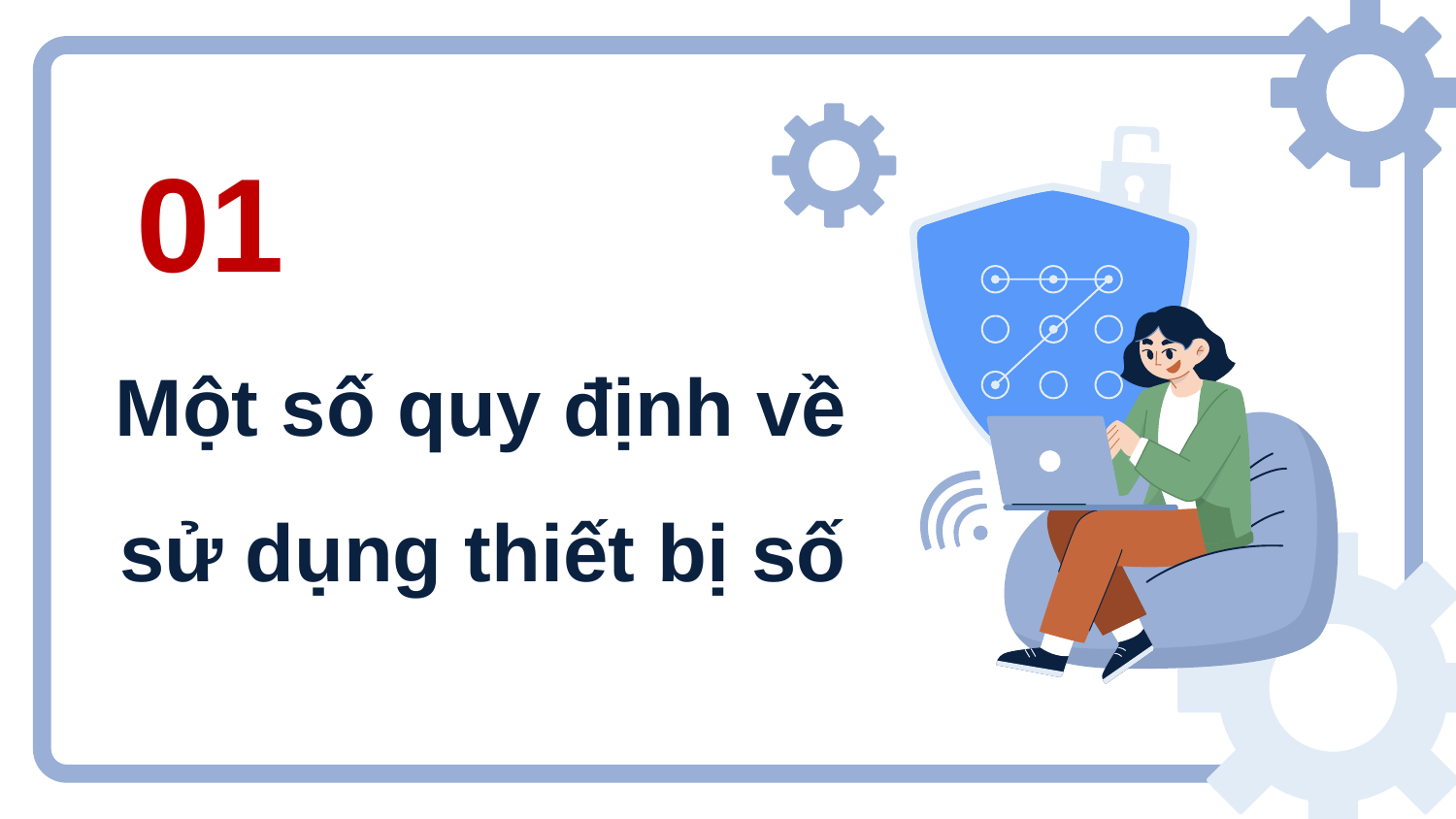

01
# Một số quy định về sử dụng thiết bị số